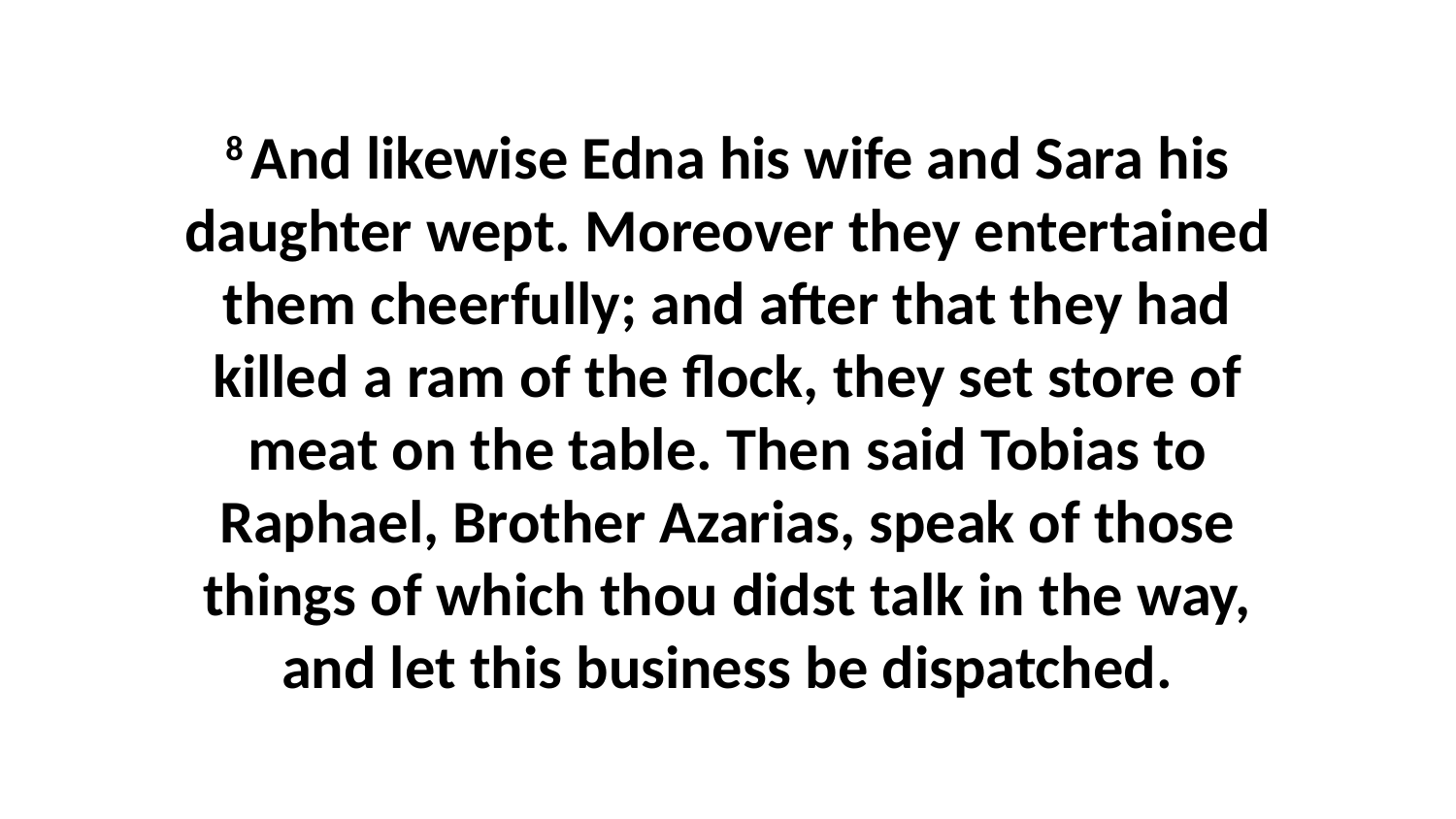

8 And likewise Edna his wife and Sara his daughter wept. Moreover they entertained them cheerfully; and after that they had killed a ram of the flock, they set store of meat on the table. Then said Tobias to Raphael, Brother Azarias, speak of those things of which thou didst talk in the way, and let this business be dispatched.